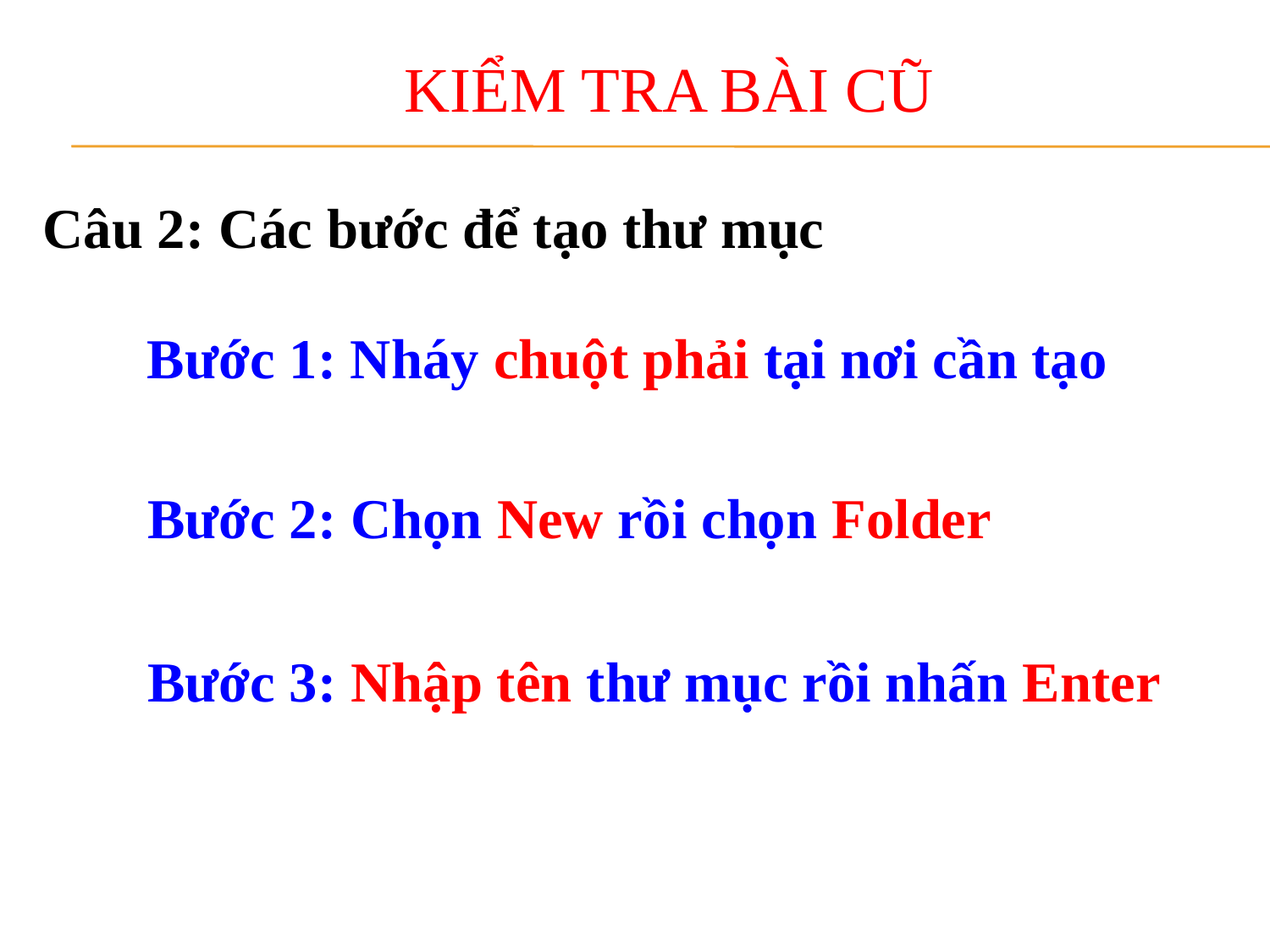

KIỂM TRA BÀI CŨ
Câu 2: Các bước để tạo thư mục
Bước 1: Nháy chuột phải tại nơi cần tạo
Bước 2: Chọn New rồi chọn Folder
Bước 3: Nhập tên thư mục rồi nhấn Enter